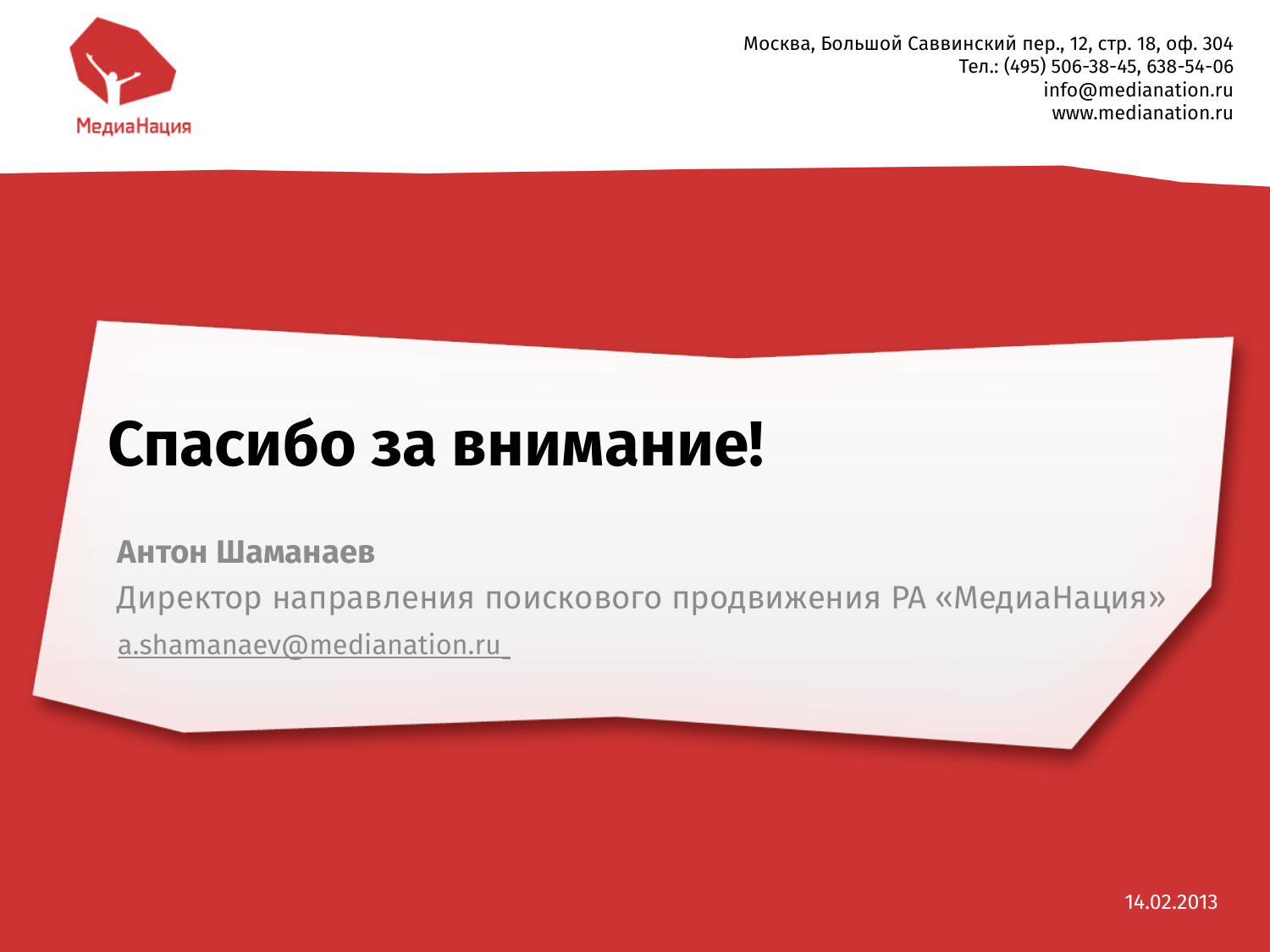

# Спасибо за внимание!
Антон Шаманаев
Директор направления поискового продвижения РА «МедиаНация»
a.shamanaev@medianation.ru
14.02.2013